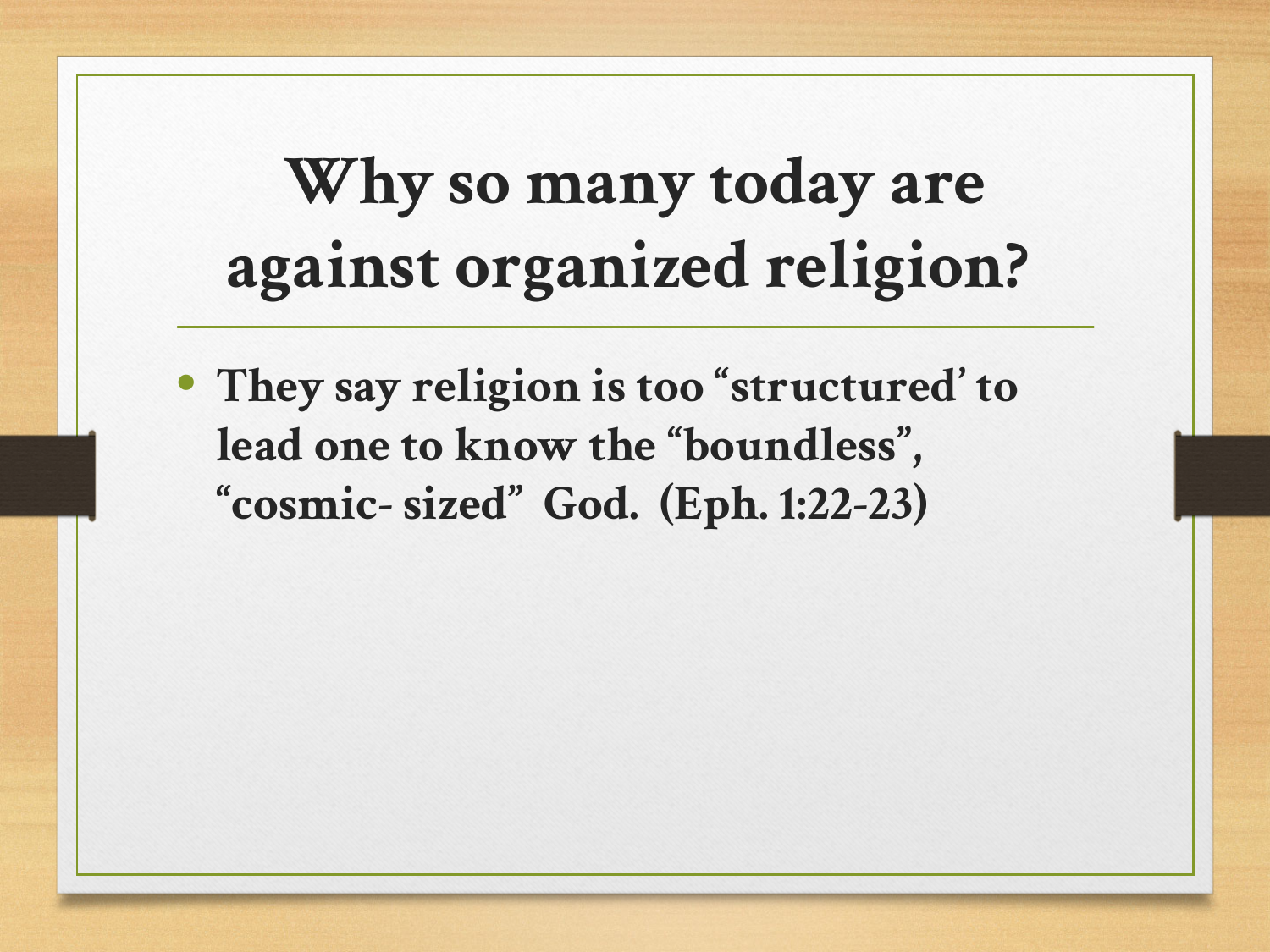

# Why so many today are against organized religion?
They say religion is too “structured’ to lead one to know the “boundless”, “cosmic- sized”  God.  (Eph. 1:22-23)